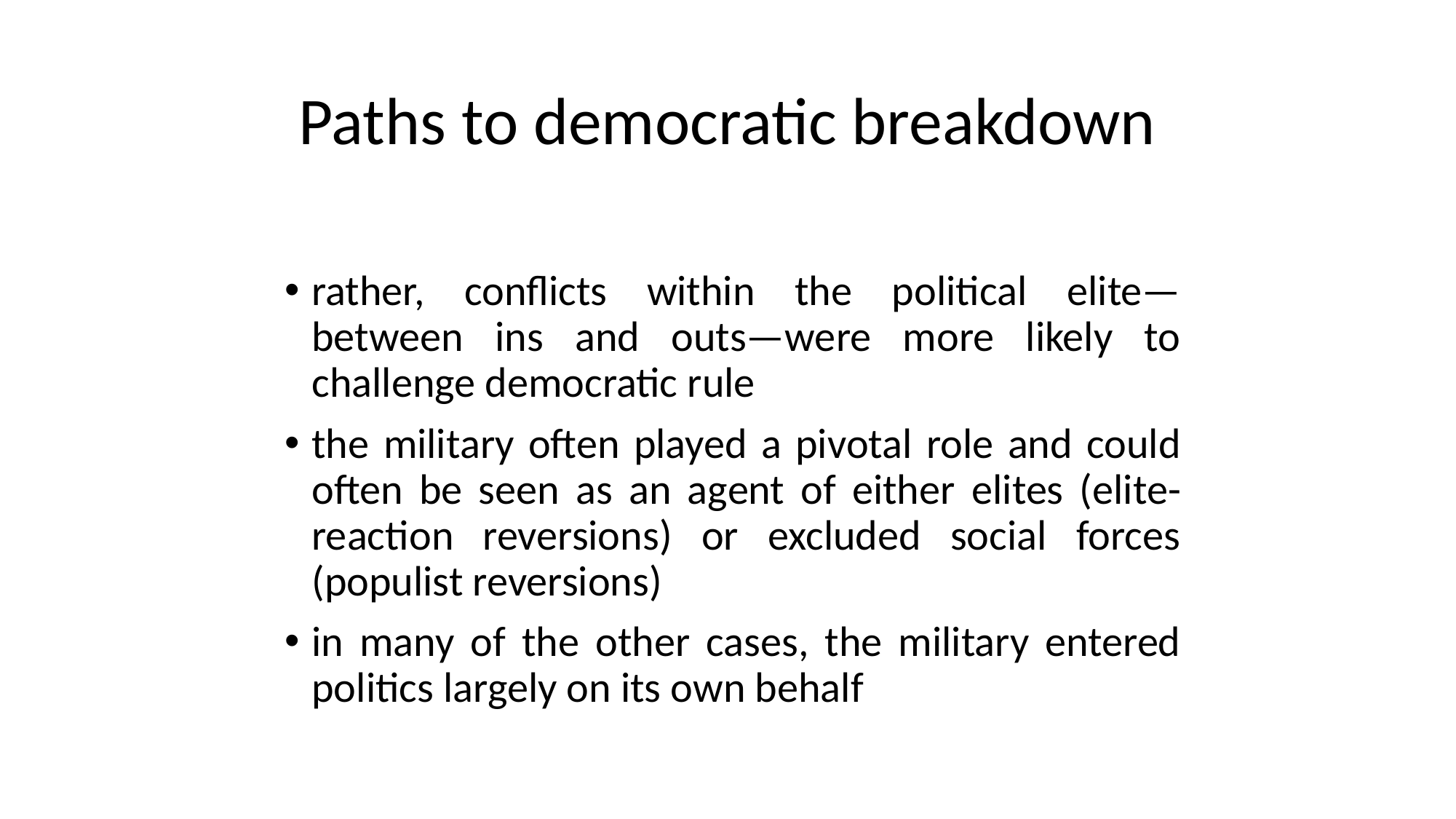

# Paths to democratic breakdown
rather, conflicts within the political elite—between ins and outs—were more likely to challenge democratic rule
the military often played a pivotal role and could often be seen as an agent of either elites (elite-reaction reversions) or excluded social forces (populist reversions)
in many of the other cases, the military entered politics largely on its own behalf